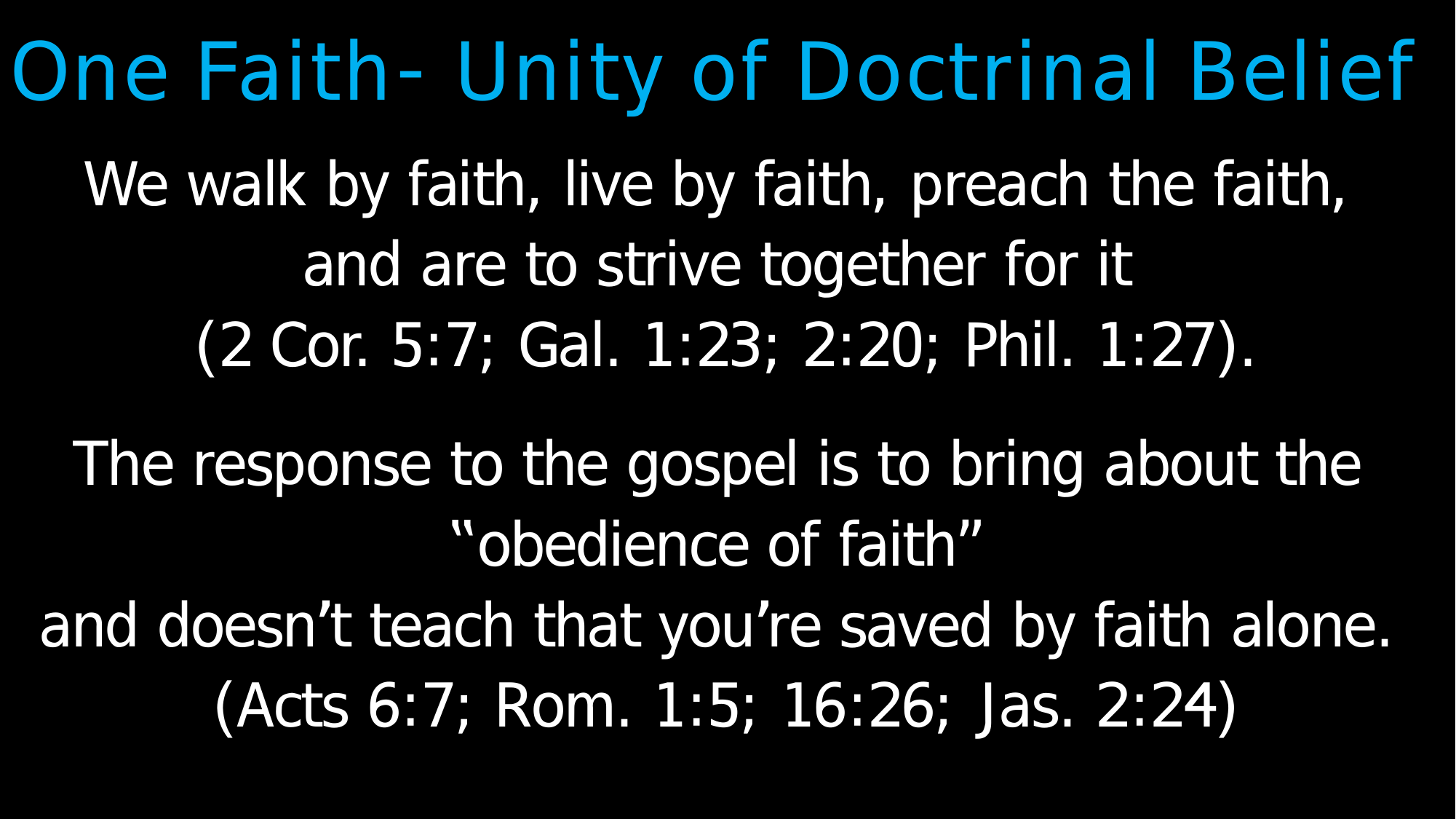

# One Faith- Unity of Doctrinal Belief
We walk by faith, live by faith, preach the faith,
and are to strive together for it
(2 Cor. 5:7; Gal. 1:23; 2:20; Phil. 1:27).

The response to the gospel is to bring about the
“obedience of faith”
and doesn’t teach that you’re saved by faith alone.
(Acts 6:7; Rom. 1:5; 16:26; Jas. 2:24)